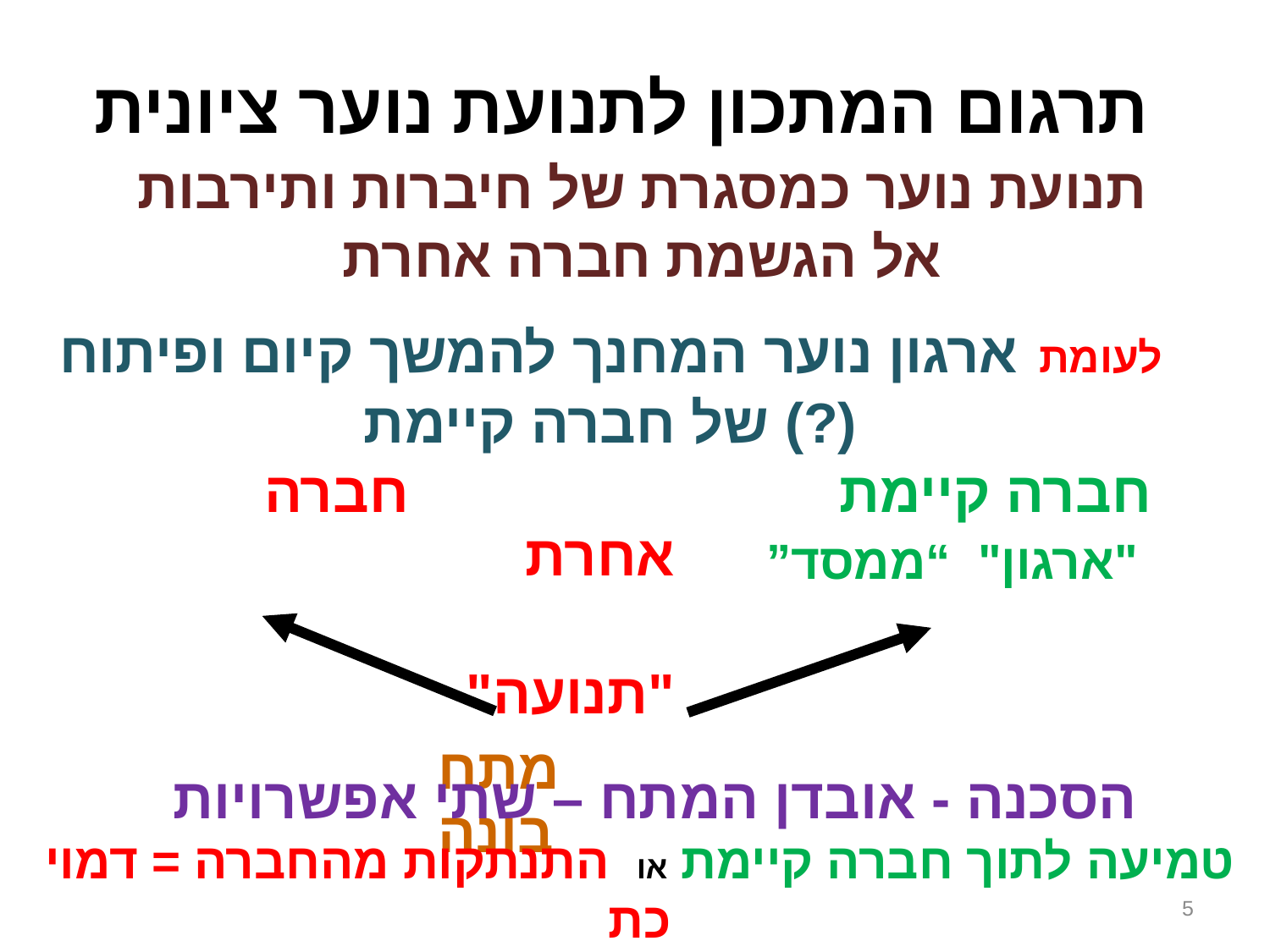

#
תרגום המתכון לתנועת נוער ציונית
תנועת נוער כמסגרת של חיברות ותירבות
אל הגשמת חברה אחרת
לעומת ארגון נוער המחנך להמשך קיום ופיתוח (?) של חברה קיימת
| חברה אחרת "תנועה" | חברה קיימת "ארגון" “ממסד” |
| --- | --- |
| מתח בונה |  |

הסכנה - אובדן המתח – שתי אפשרויות
טמיעה לתוך חברה קיימת או   התנתקות מהחברה = דמוי כת
5